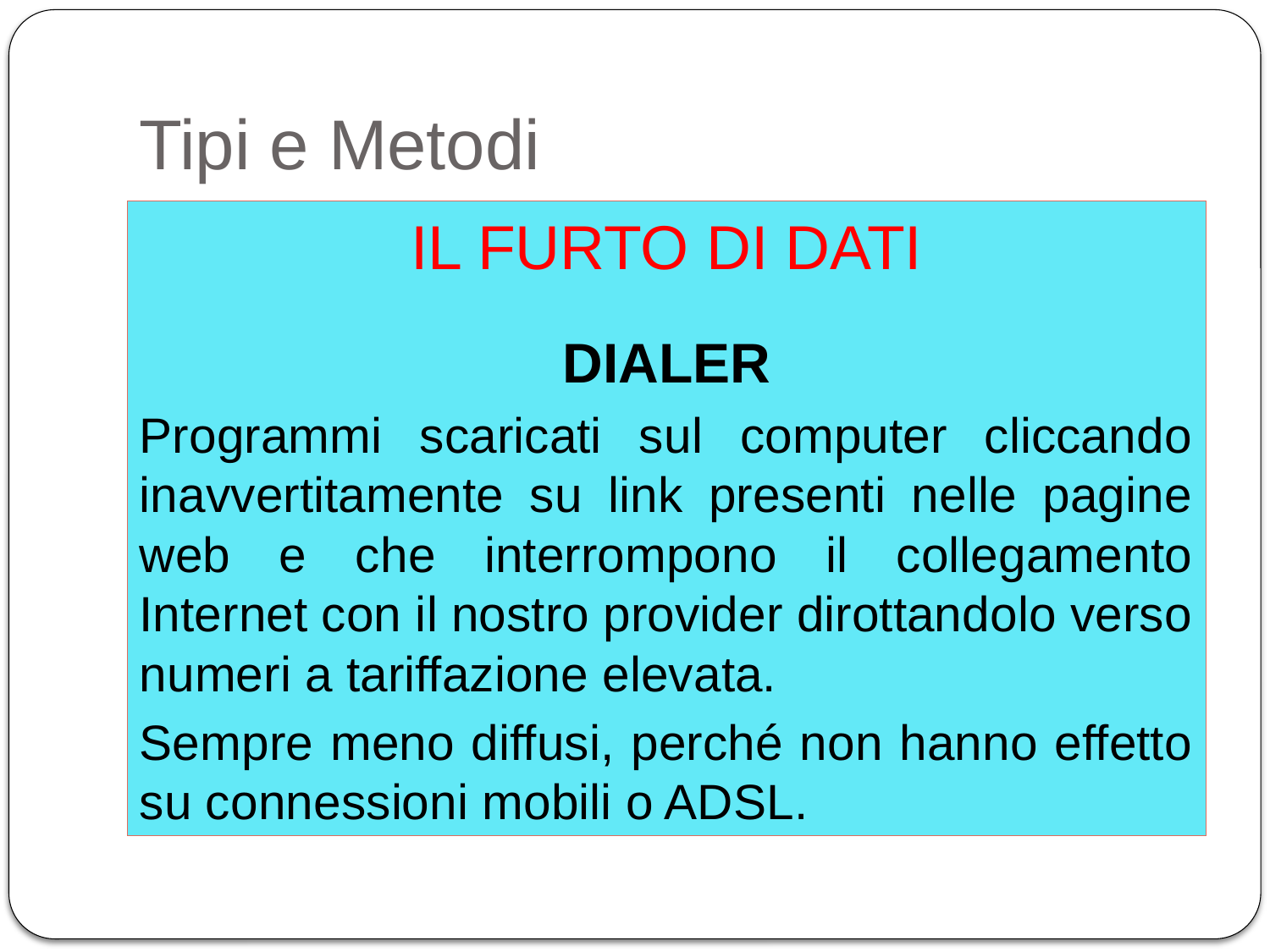

# Tipi e Metodi
IL FURTO DI DATI

DIALER
Programmi scaricati sul computer cliccando inavvertitamente su link presenti nelle pagine web e che interrompono il collegamento Internet con il nostro provider dirottandolo verso numeri a tariffazione elevata.
Sempre meno diffusi, perché non hanno effetto su connessioni mobili o ADSL.